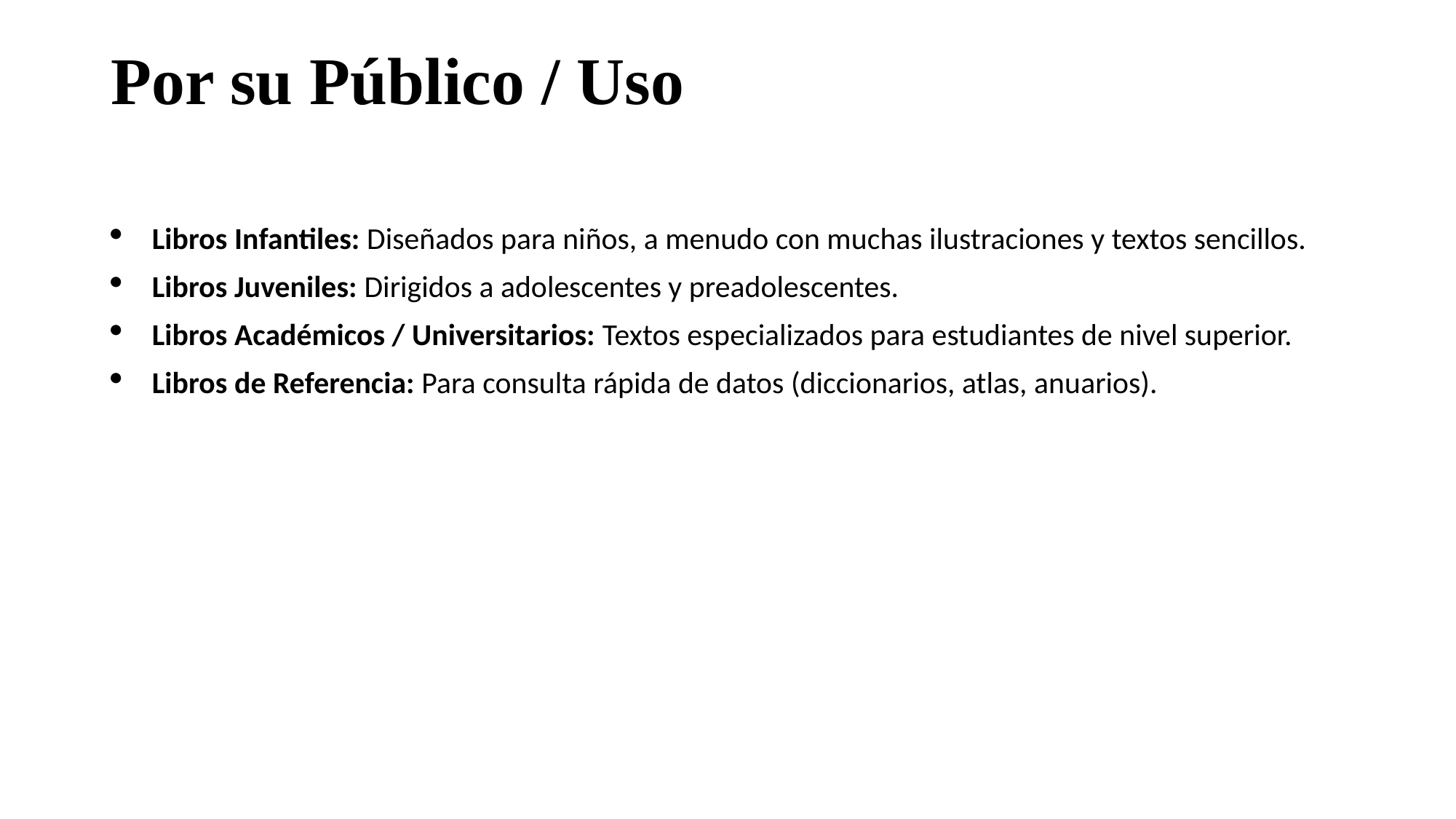

# Por su Público / Uso
Libros Infantiles: Diseñados para niños, a menudo con muchas ilustraciones y textos sencillos.
Libros Juveniles: Dirigidos a adolescentes y preadolescentes.
Libros Académicos / Universitarios: Textos especializados para estudiantes de nivel superior.
Libros de Referencia: Para consulta rápida de datos (diccionarios, atlas, anuarios).